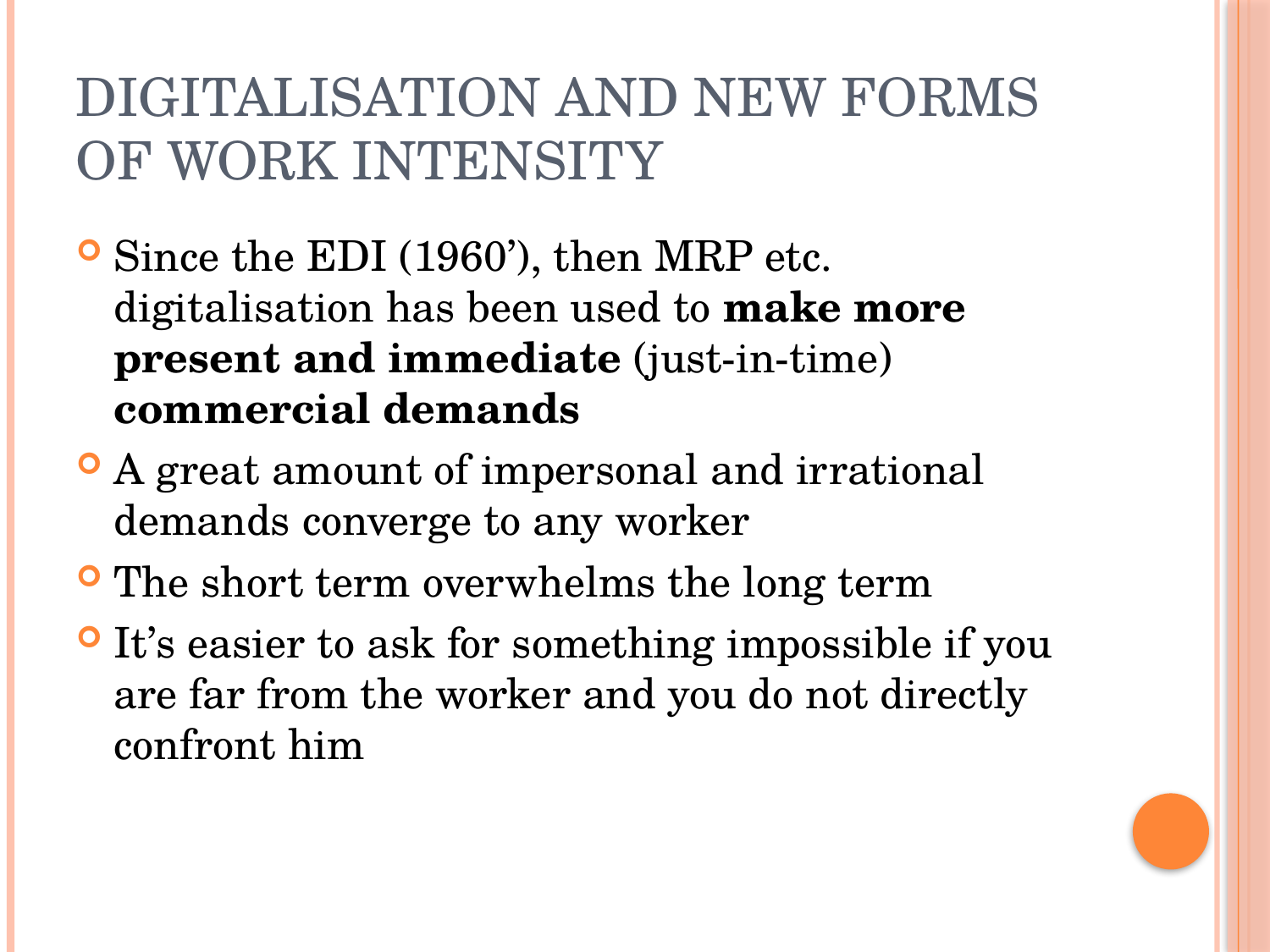

# Digitalisation and new forms of work intensity
Since the EDI (1960’), then MRP etc. digitalisation has been used to make more present and immediate (just-in-time) commercial demands
A great amount of impersonal and irrational demands converge to any worker
The short term overwhelms the long term
It’s easier to ask for something impossible if you are far from the worker and you do not directly confront him